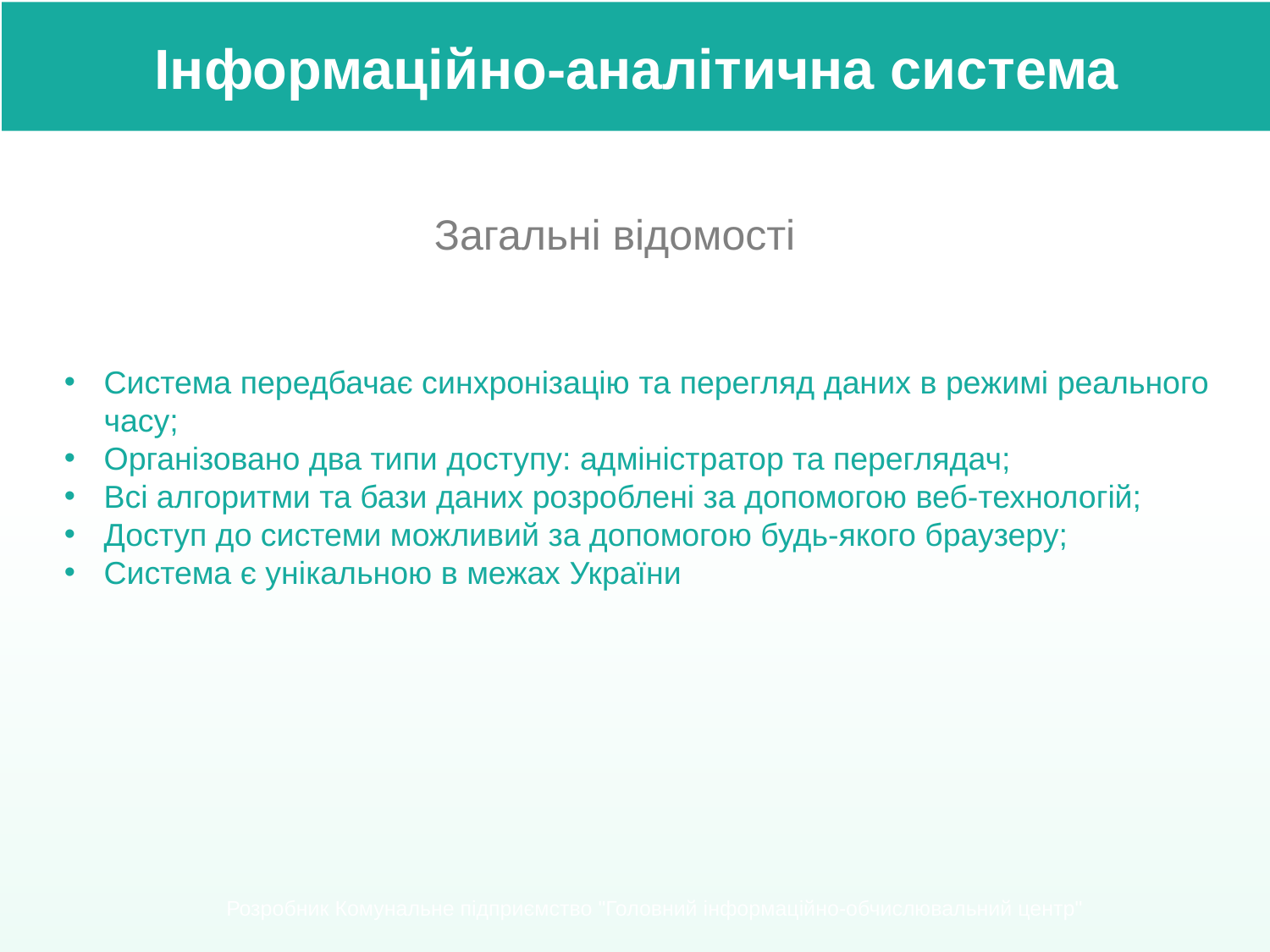

Інформаційно-аналітична система
Загальні відомості
Система передбачає синхронізацію та перегляд даних в режимі реального часу;
Організовано два типи доступу: адміністратор та переглядач;
Всі алгоритми та бази даних розроблені за допомогою веб-технологій;
Доступ до системи можливий за допомогою будь-якого браузеру;
Система є унікальною в межах України

Розробник Комунальне підприємство "Головний інформаційно-обчислювальний центр"